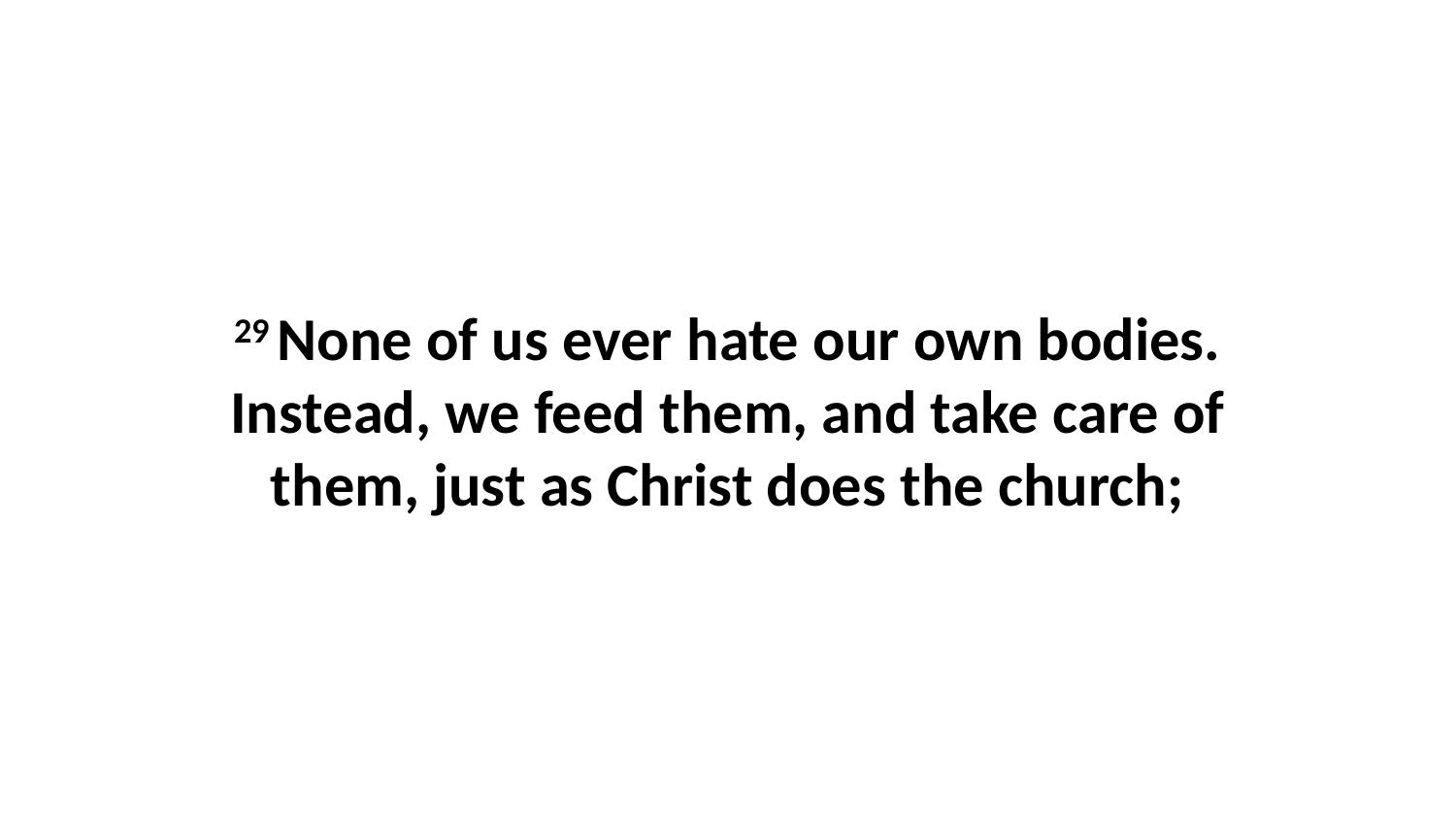

29 None of us ever hate our own bodies. Instead, we feed them, and take care of them, just as Christ does the church;